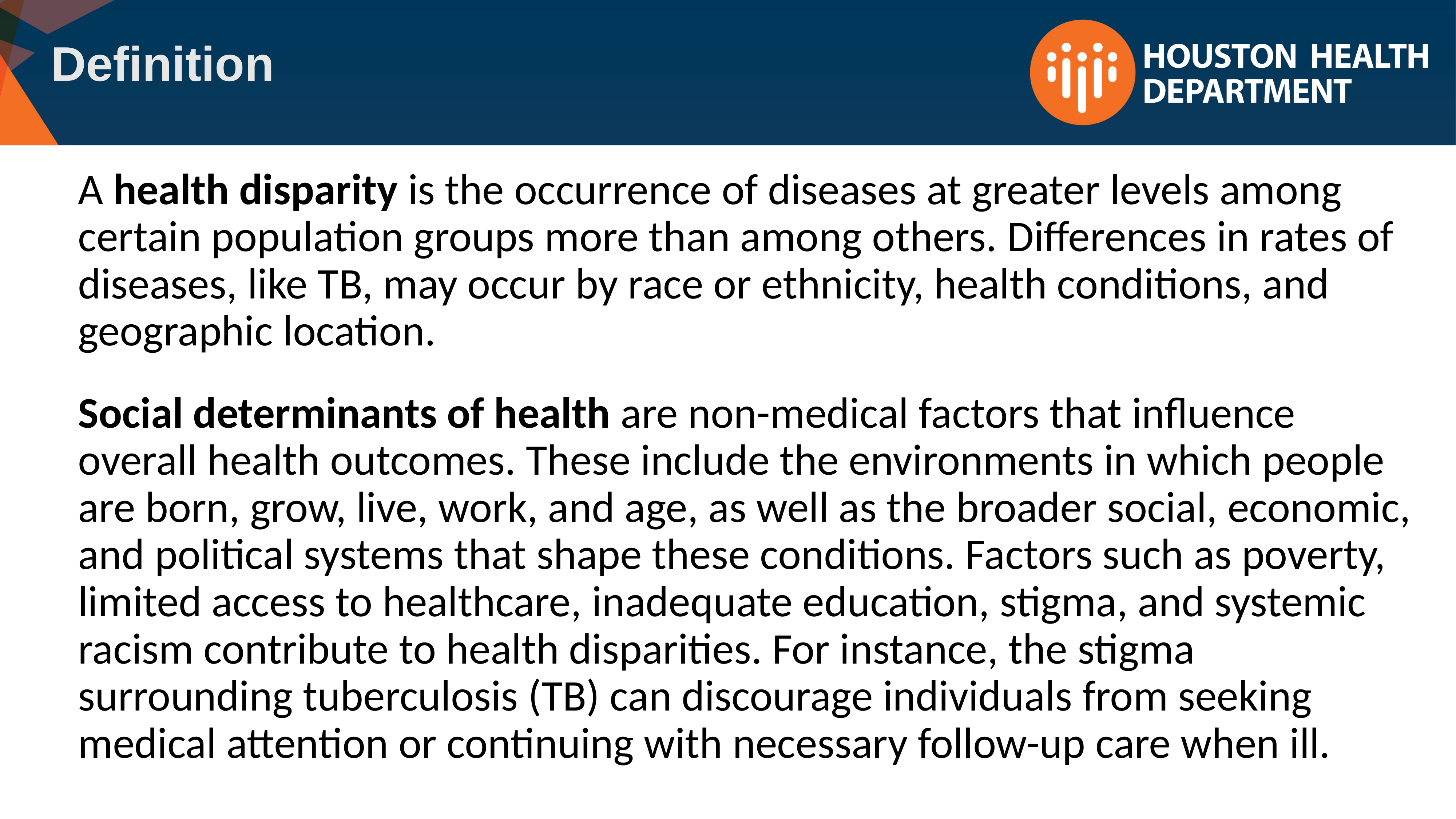

Definition
# A health disparity is the occurrence of diseases at greater levels among certain population groups more than among others. Differences in rates of diseases, like TB, may occur by race or ethnicity, health conditions, and geographic location.
Social determinants of health are non-medical factors that influence overall health outcomes. These include the environments in which people are born, grow, live, work, and age, as well as the broader social, economic, and political systems that shape these conditions. Factors such as poverty, limited access to healthcare, inadequate education, stigma, and systemic racism contribute to health disparities. For instance, the stigma surrounding tuberculosis (TB) can discourage individuals from seeking medical attention or continuing with necessary follow-up care when ill.